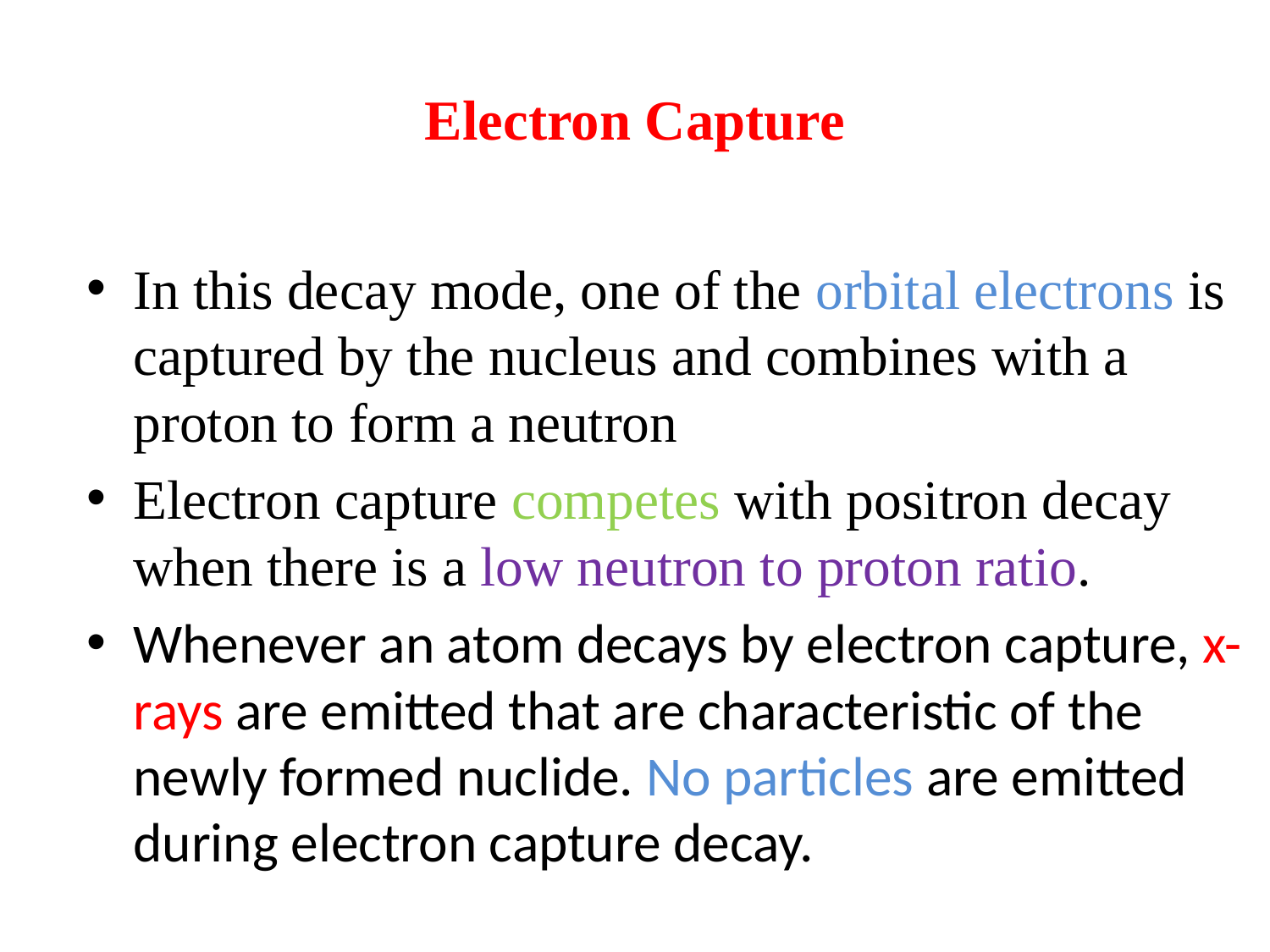

# Electron Capture
In this decay mode, one of the orbital electrons is captured by the nucleus and combines with a proton to form a neutron
Electron capture competes with positron decay when there is a low neutron to proton ratio.
Whenever an atom decays by electron capture, x-rays are emitted that are characteristic of the newly formed nuclide. No particles are emitted during electron capture decay.